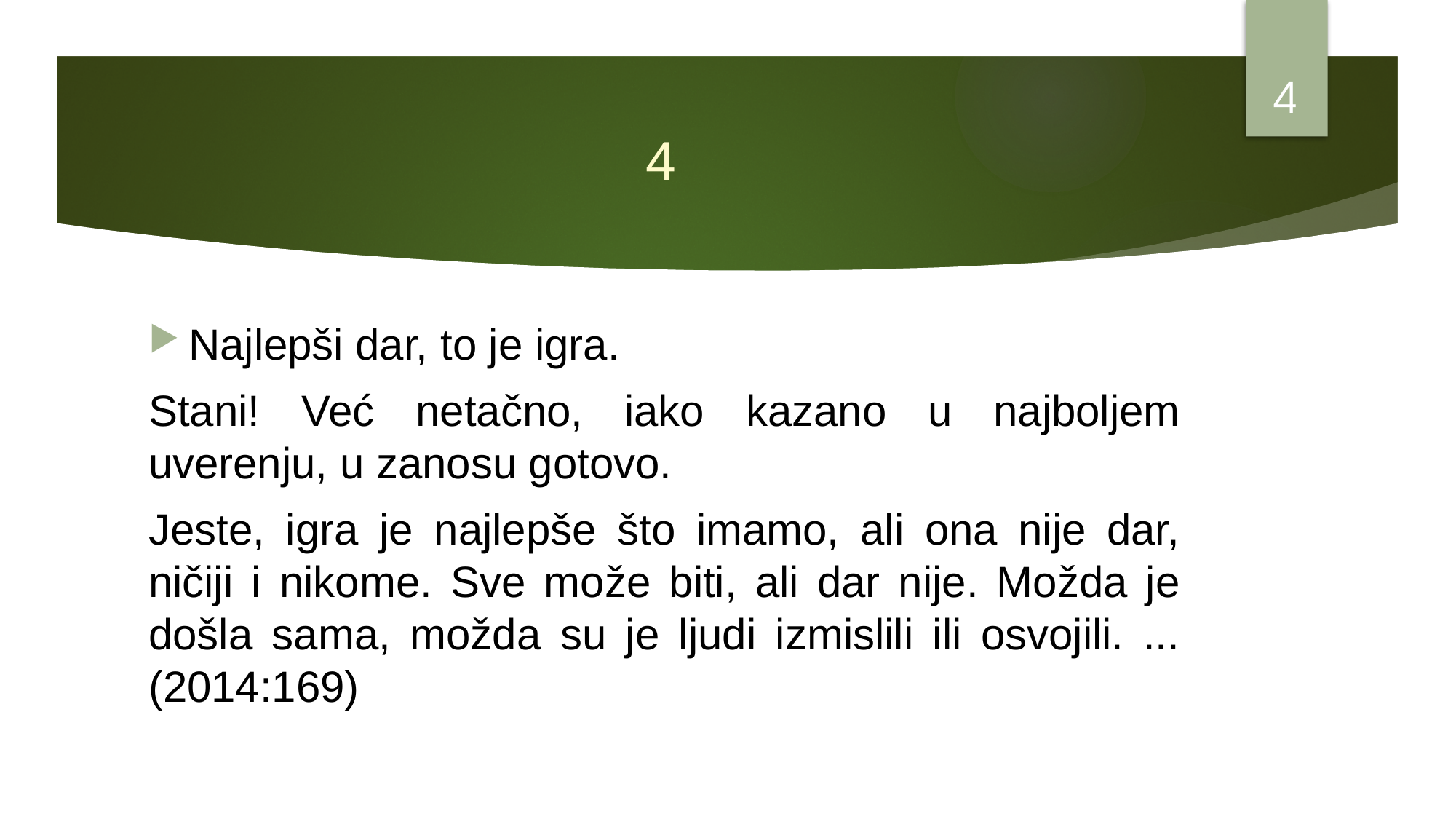

4
# 4
Najlepši dar, to je igra.
Stani! Već netačno, iako kazano u najboljem uverenju, u zanosu gotovo.
Jeste, igra je najlepše što imamo, ali ona nije dar, ničiji i nikome. Sve može biti, ali dar nije. Možda je došla sama, možda su je ljudi izmislili ili osvojili. ... (2014:169)